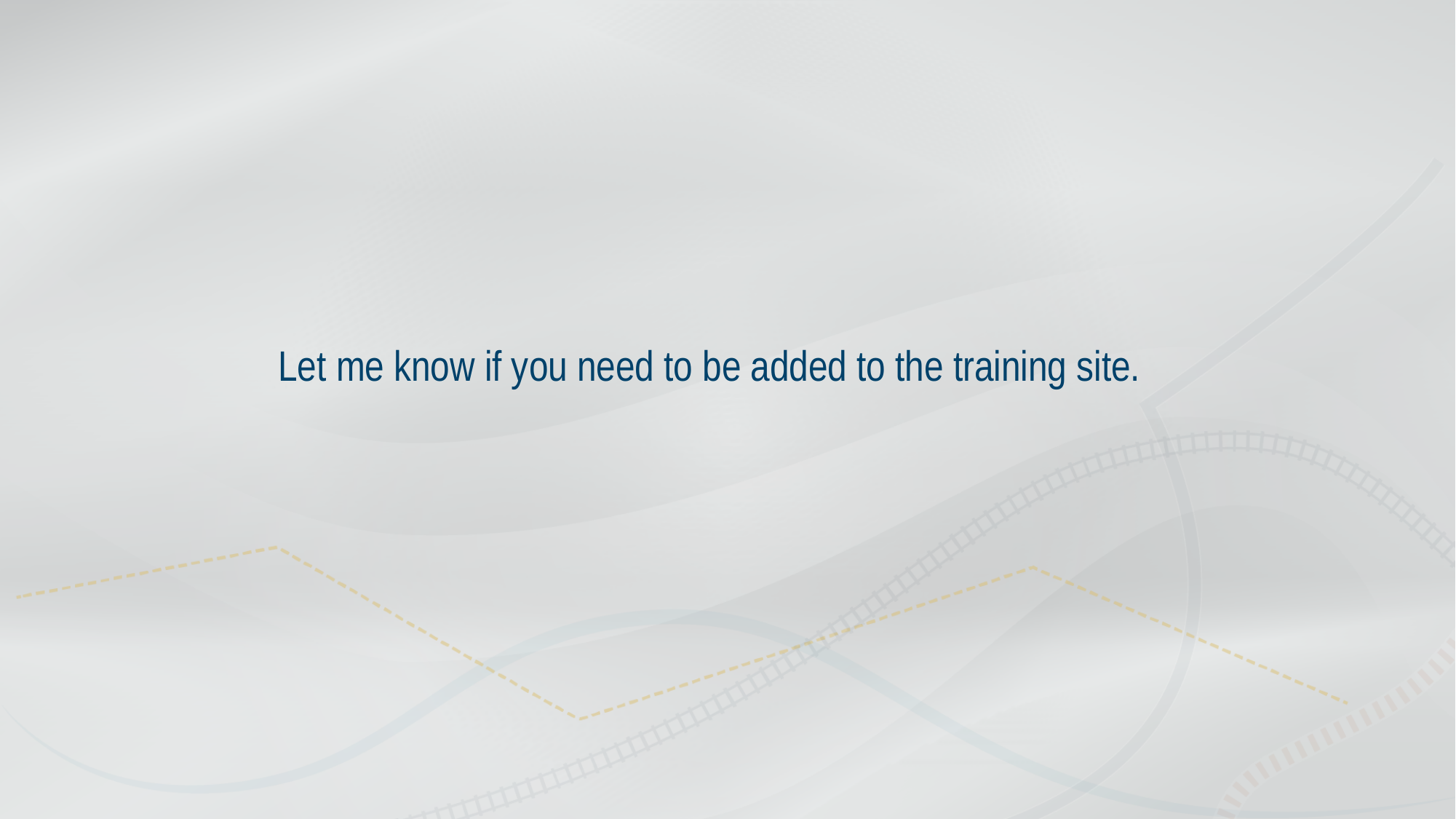

Let me know if you need to be added to the training site.